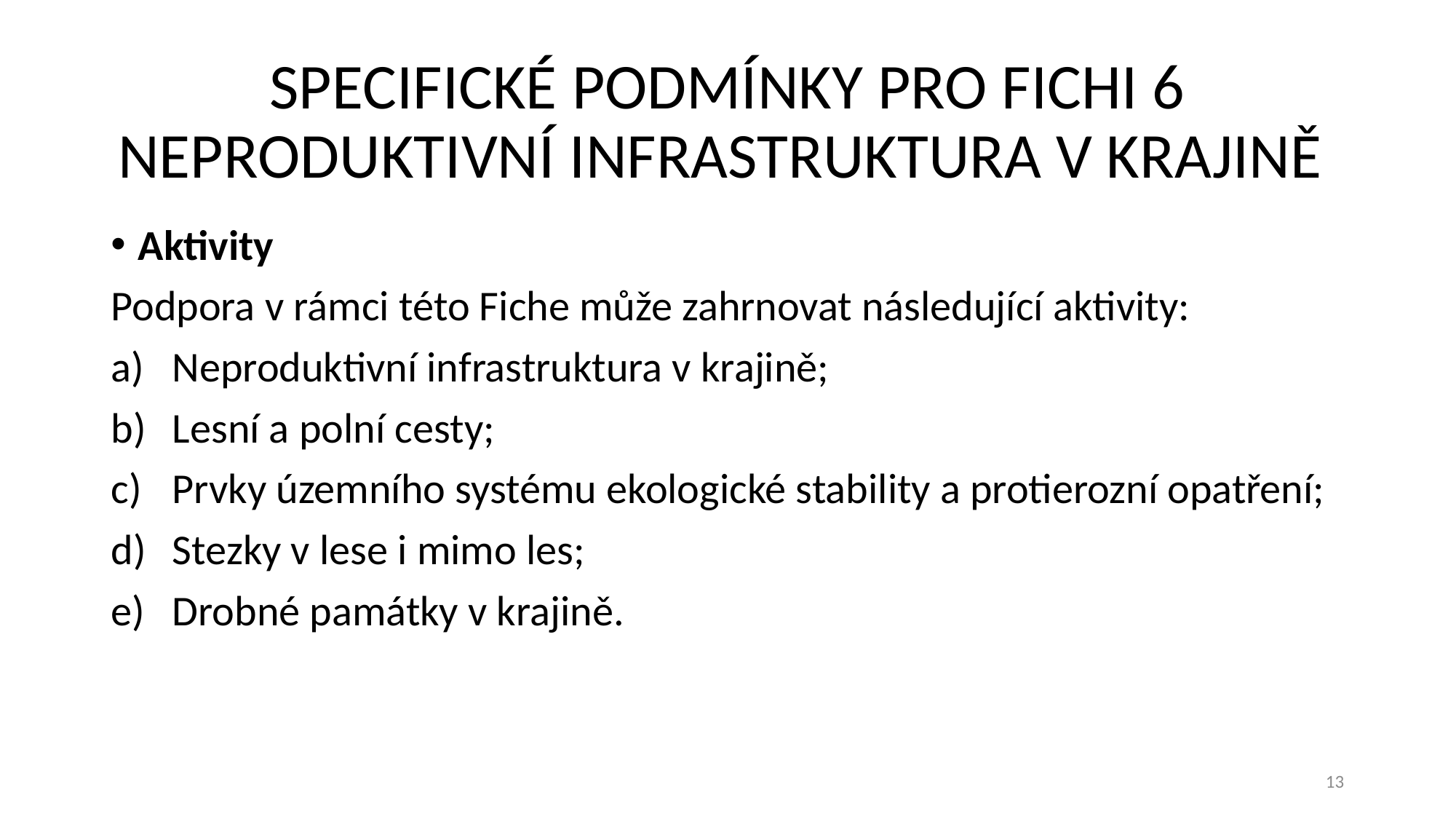

# SPECIFICKÉ PODMÍNKY PRO FICHI 6 NEPRODUKTIVNÍ INFRASTRUKTURA V KRAJINĚ
Aktivity
Podpora v rámci této Fiche může zahrnovat následující aktivity:
Neproduktivní infrastruktura v krajině;
Lesní a polní cesty;
Prvky územního systému ekologické stability a protierozní opatření;
Stezky v lese i mimo les;
Drobné památky v krajině.
13